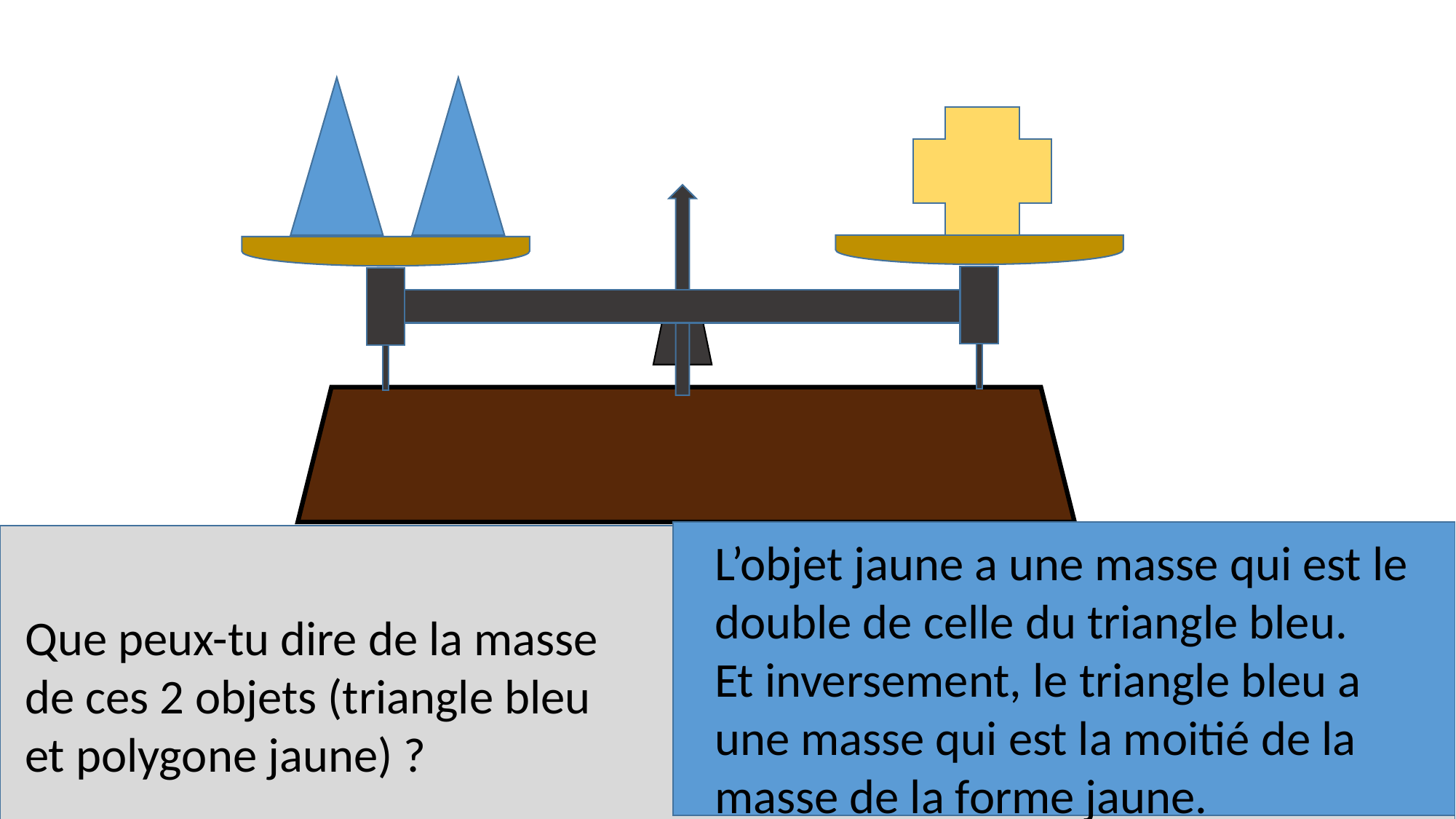

Que peux-tu dire de la masse de ces 2 objets (triangle bleu et polygone jaune) ?

Réponse :

L’objet jaune a une masse qui est le double de celle du triangle bleu.
Et inversement, le triangle bleu a une masse qui est la moitié de la masse de la forme jaune.